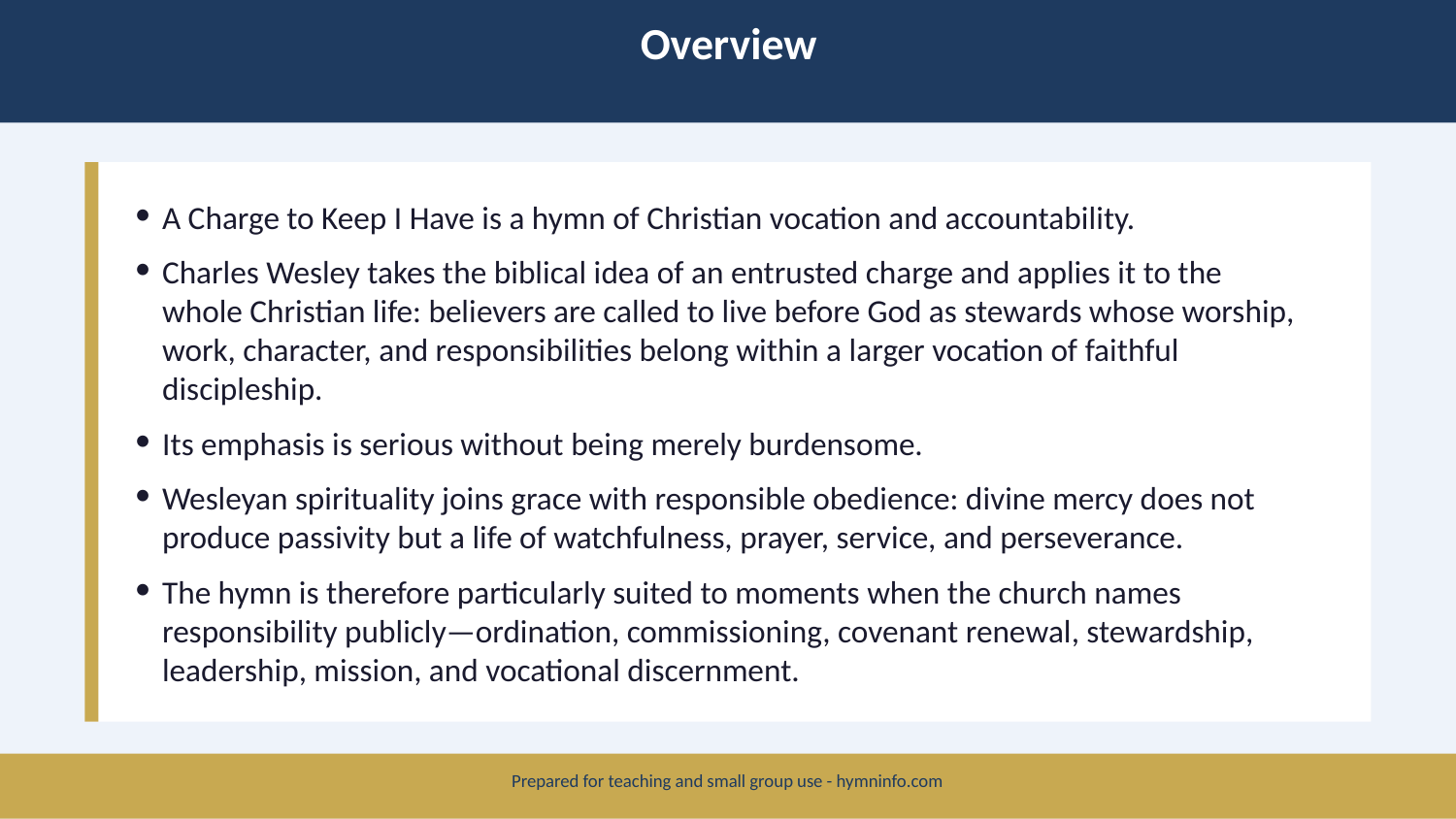

Overview

A Charge to Keep I Have is a hymn of Christian vocation and accountability.
Charles Wesley takes the biblical idea of an entrusted charge and applies it to the whole Christian life: believers are called to live before God as stewards whose worship, work, character, and responsibilities belong within a larger vocation of faithful discipleship.
Its emphasis is serious without being merely burdensome.
Wesleyan spirituality joins grace with responsible obedience: divine mercy does not produce passivity but a life of watchfulness, prayer, service, and perseverance.
The hymn is therefore particularly suited to moments when the church names responsibility publicly—ordination, commissioning, covenant renewal, stewardship, leadership, mission, and vocational discernment.

Prepared for teaching and small group use - hymninfo.com